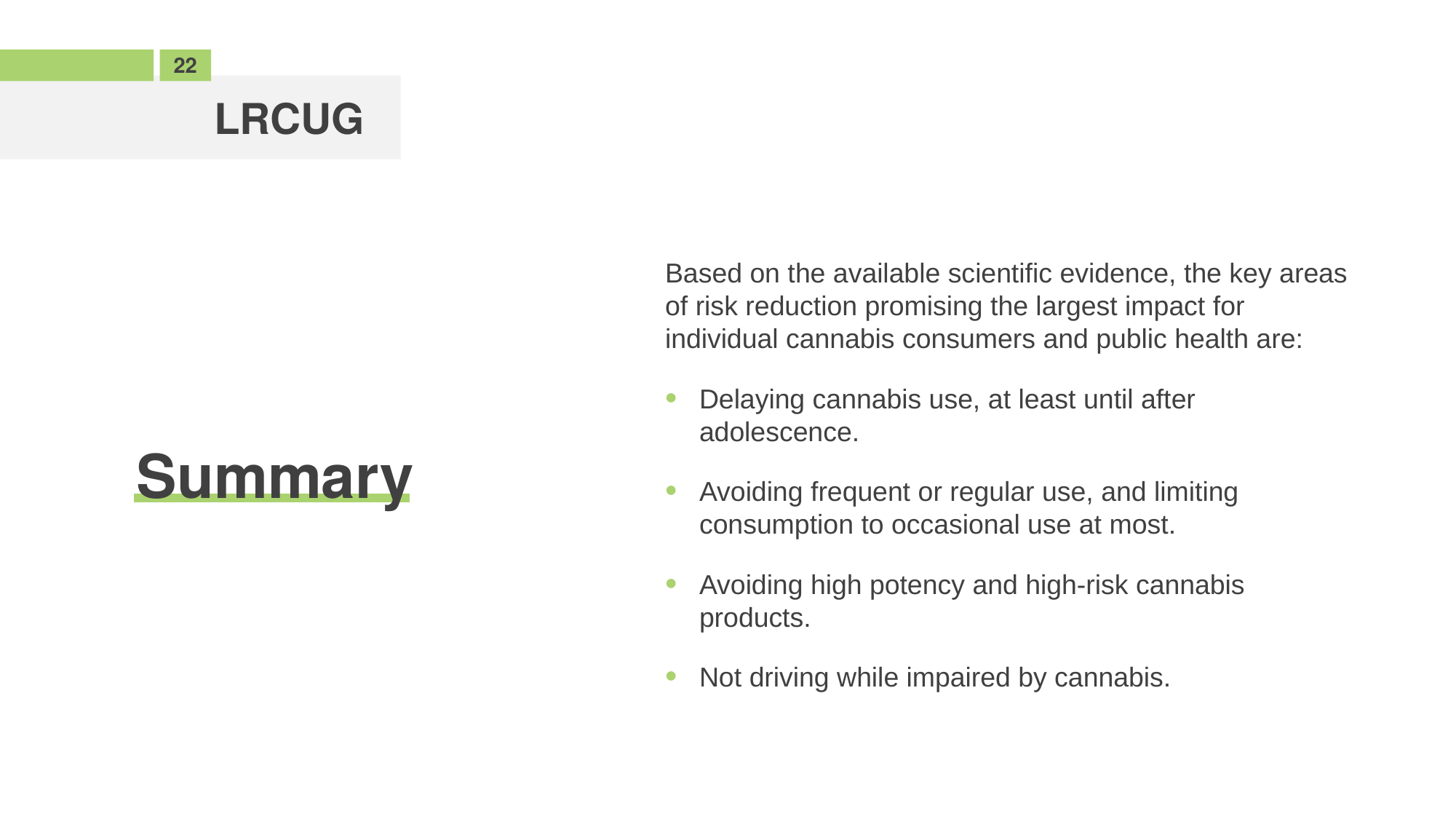

22

LRCUG
Summary
Based on the available scientific evidence, the key areas of risk reduction promising the largest impact for individual cannabis consumers and public health are:
Delaying cannabis use, at least until after adolescence.
Avoiding frequent or regular use, and limiting consumption to occasional use at most.
Avoiding high potency and high-risk cannabis products.
Not driving while impaired by cannabis.